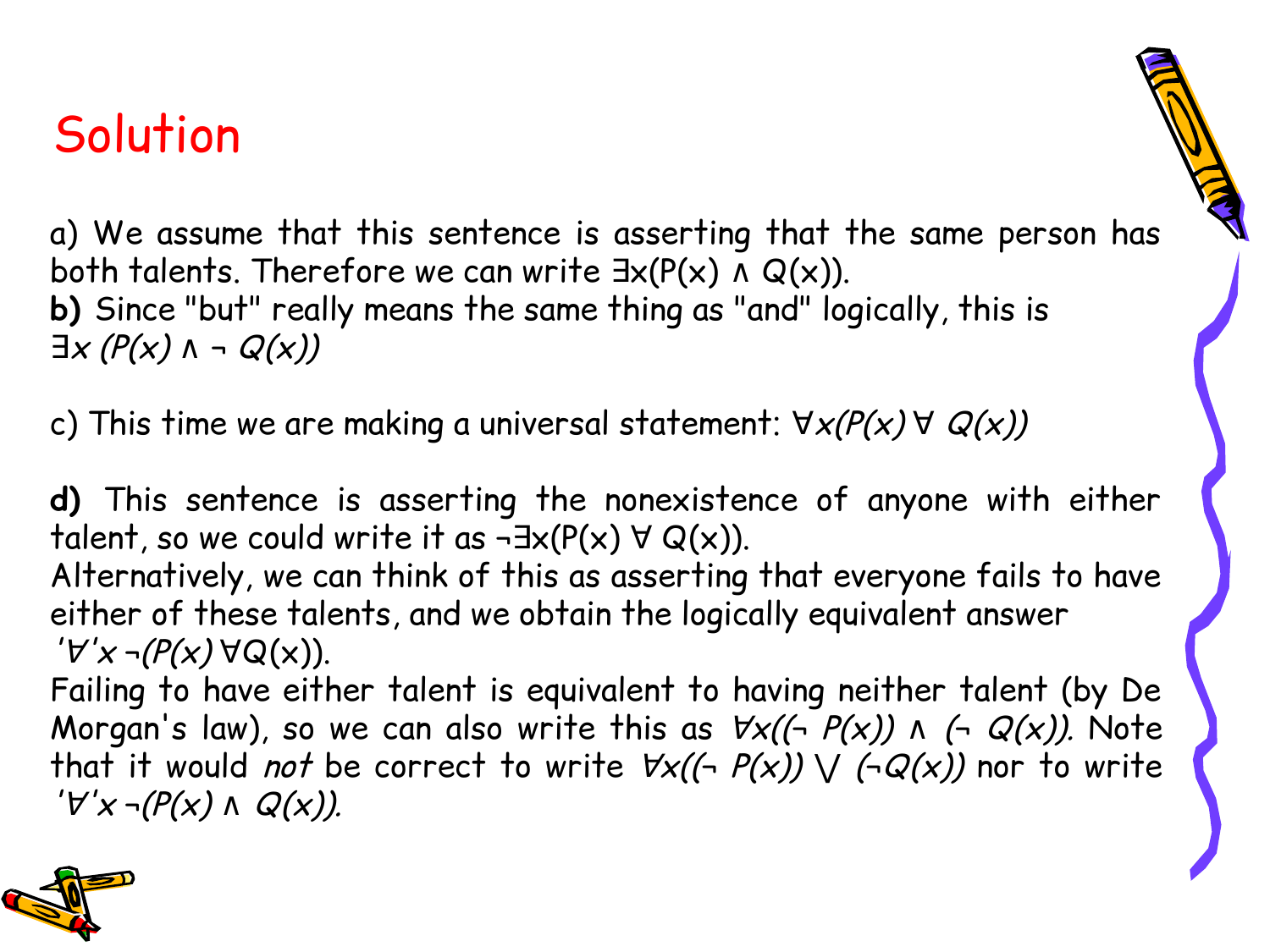

# Solution
a) We assume that this sentence is asserting that the same person has both talents. Therefore we can write ∃x(P(x) ∧ Q(x)).
b) Since "but" really means the same thing as "and" logically, this is
∃x (P(x) ∧ ¬ Q(x))
c) This time we are making a universal statement: ∀x(P(x) ∀ Q(x))
d) This sentence is asserting the nonexistence of anyone with either talent, so we could write it as ¬∃x(P(x) ∀ Q(x)).
Alternatively, we can think of this as asserting that everyone fails to have either of these talents, and we obtain the logically equivalent answer
'∀'x ¬(P(x) ∀Q(x)).
Failing to have either talent is equivalent to having neither talent (by De Morgan's law), so we can also write this as ∀x((¬ P(x)) ∧ (¬ Q(x)). Note that it would not be correct to write ∀x((¬ P(x)) ⋁ (¬Q(x)) nor to write '∀'x ¬(P(x) ∧ Q(x)).